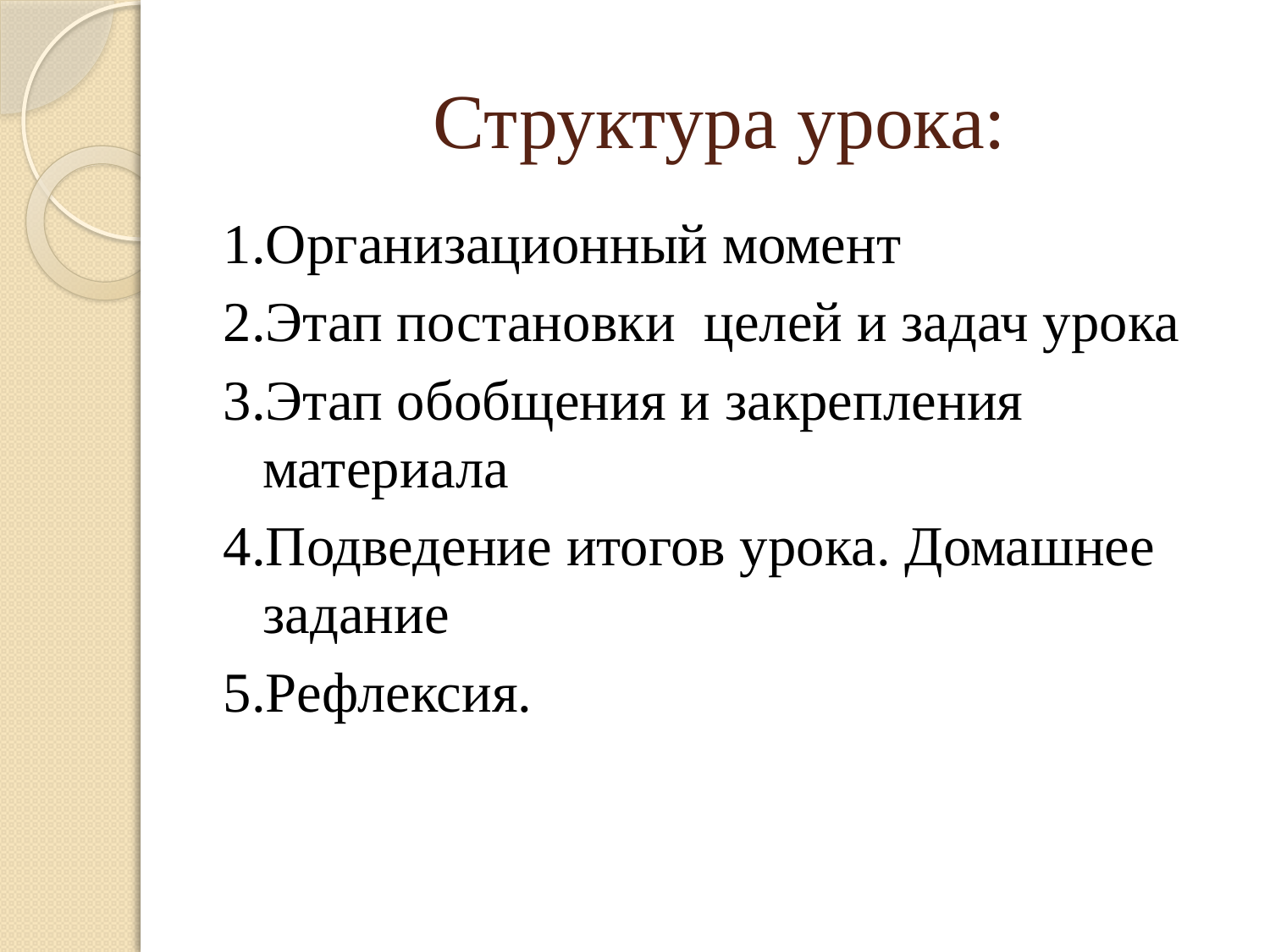

# Структура урока:
1.Организационный момент
2.Этап постановки  целей и задач урока
3.Этап обобщения и закрепления материала
4.Подведение итогов урока. Домашнее задание
5.Рефлексия.